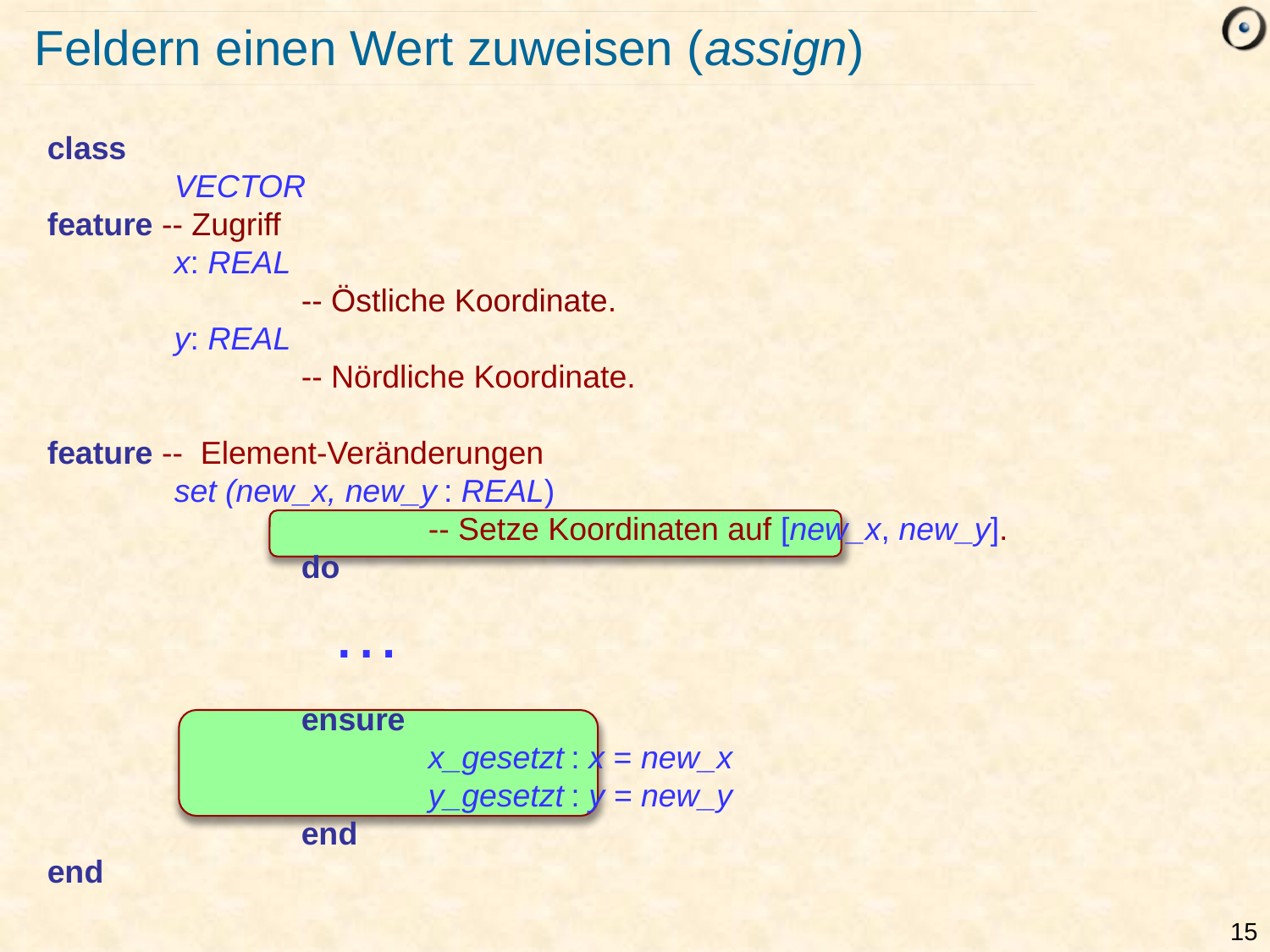

# Feldern einen Wert zuweisen (assign)
class
	VECTOR
feature -- Zugriff
	x: REAL
		-- Östliche Koordinate.
	y: REAL
		-- Nördliche Koordinate.

feature --  Element-Veränderungen
	set (new_x, new_y : REAL)
			-- Setze Koordinaten auf [new_x, new_y].
		do

		ensure
			x_gesetzt : x = new_x
			y_gesetzt : y = new_y
		end
end

…